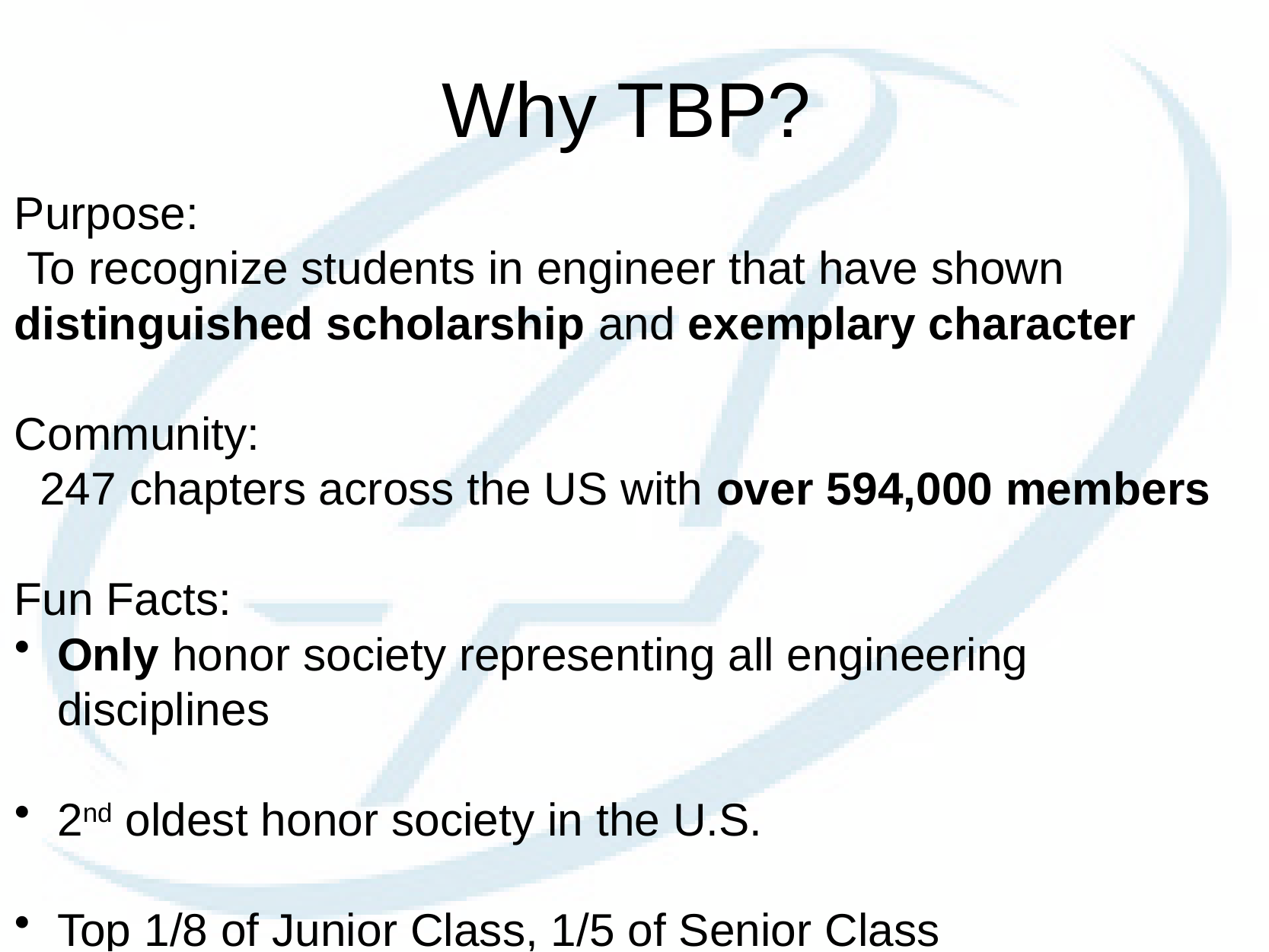

# Why TBP?
Purpose:
 To recognize students in engineer that have shown distinguished scholarship and exemplary character

Community:
  247 chapters across the US with over 594,000 members

Fun Facts:
Only honor society representing all engineering disciplines

2nd oldest honor society in the U.S.

Top 1/8 of Junior Class, 1/5 of Senior Class